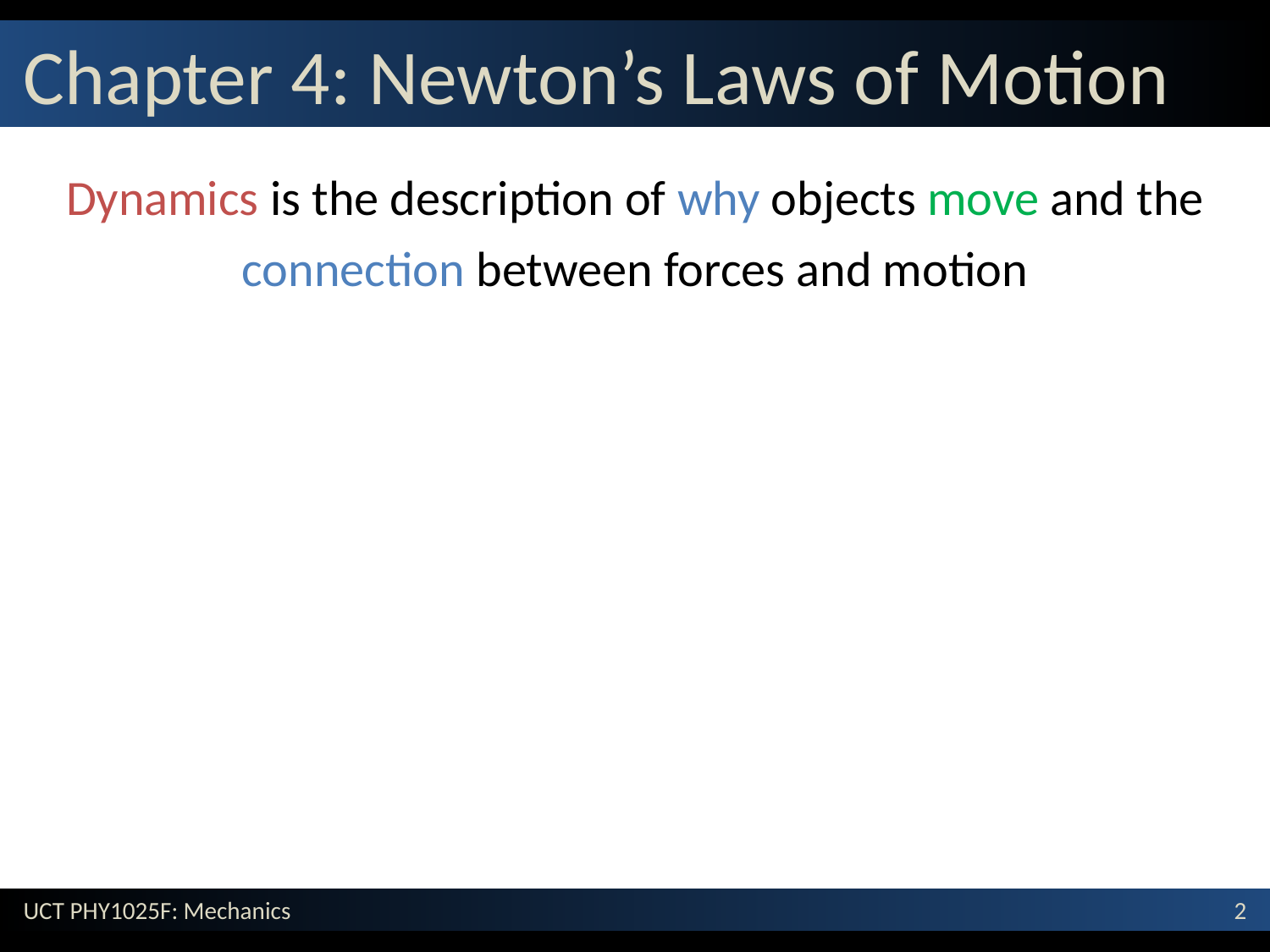

# Chapter 4: Newton’s Laws of Motion
Dynamics is the description of why objects move and the connection between forces and motion